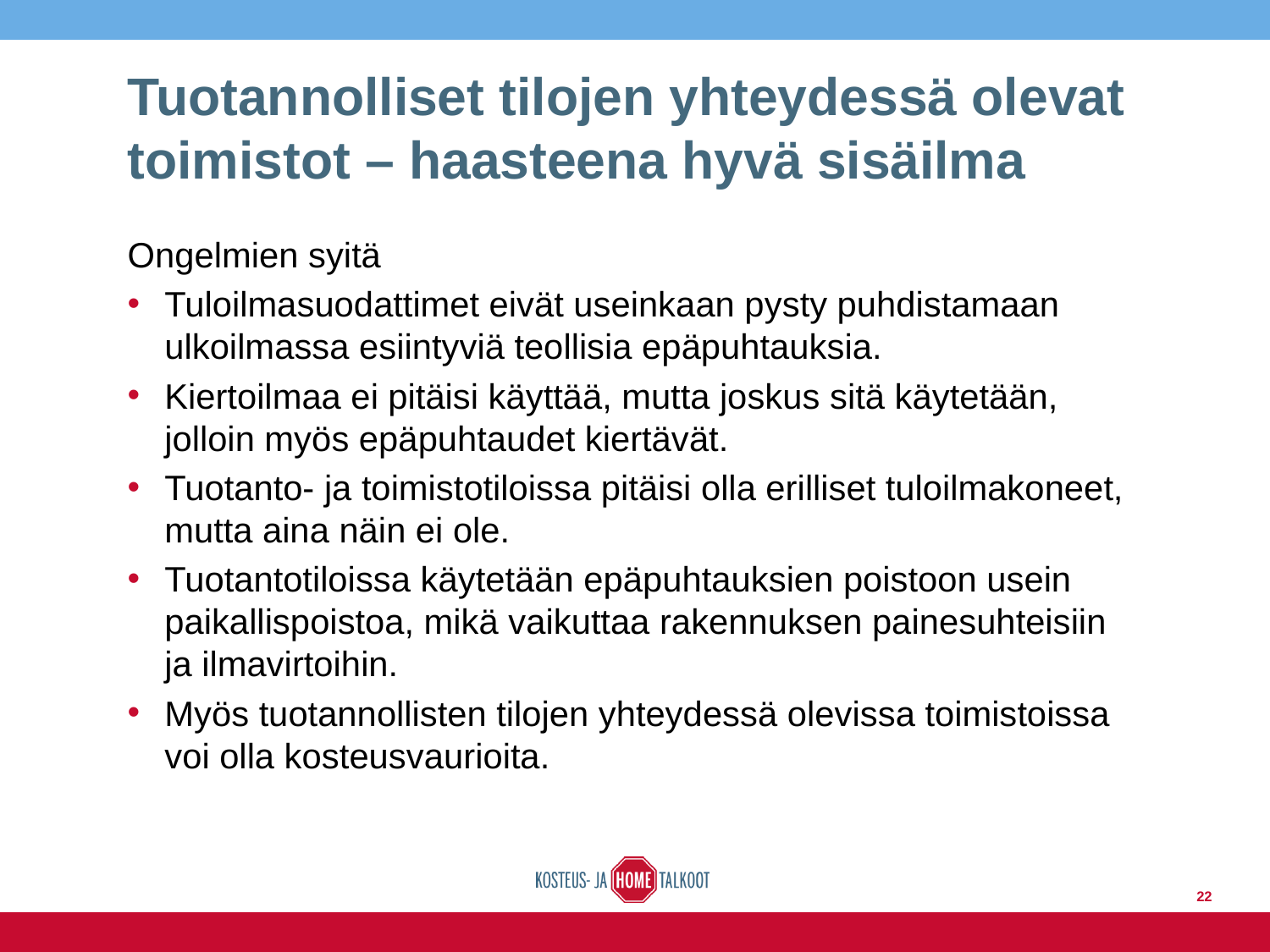

# Tuotannolliset tilojen yhteydessä olevat toimistot – haasteena hyvä sisäilma
Ongelmien syitä
Tuloilmasuodattimet eivät useinkaan pysty puhdistamaan ulkoilmassa esiintyviä teollisia epäpuhtauksia.
Kiertoilmaa ei pitäisi käyttää, mutta joskus sitä käytetään, jolloin myös epäpuhtaudet kiertävät.
Tuotanto- ja toimistotiloissa pitäisi olla erilliset tuloilmakoneet, mutta aina näin ei ole.
Tuotantotiloissa käytetään epäpuhtauksien poistoon usein paikallispoistoa, mikä vaikuttaa rakennuksen painesuhteisiin ja ilmavirtoihin.
Myös tuotannollisten tilojen yhteydessä olevissa toimistoissa voi olla kosteusvaurioita.

22